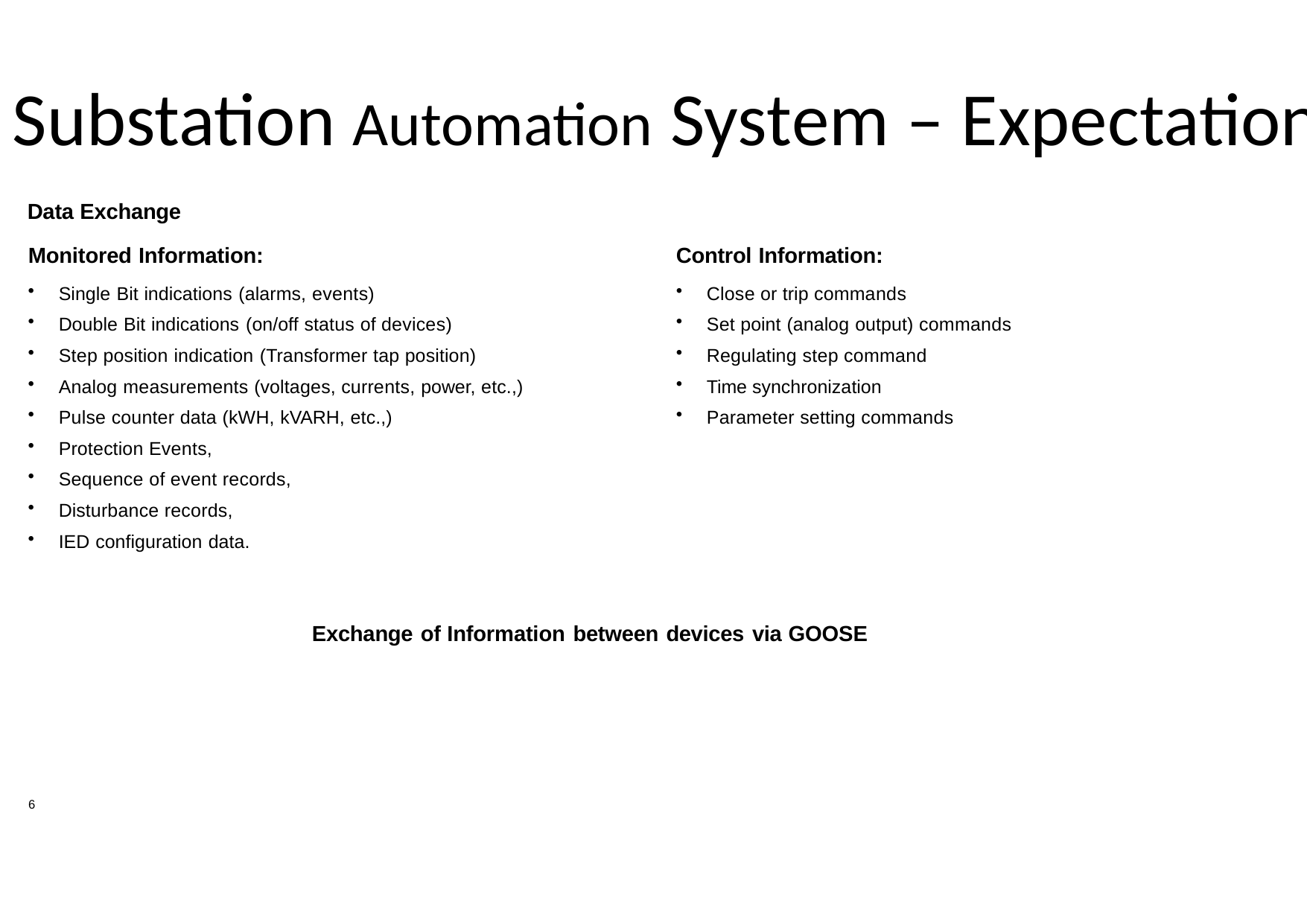

# Substation Automation System – Expectation
Data Exchange
Monitored Information:
Control Information:
Single Bit indications (alarms, events)
Double Bit indications (on/off status of devices)
Step position indication (Transformer tap position)
Analog measurements (voltages, currents, power, etc.,)
Pulse counter data (kWH, kVARH, etc.,)
Protection Events,
Sequence of event records,
Disturbance records,
IED configuration data.
Close or trip commands
Set point (analog output) commands
Regulating step command
Time synchronization
Parameter setting commands
Exchange of Information between devices via GOOSE
6